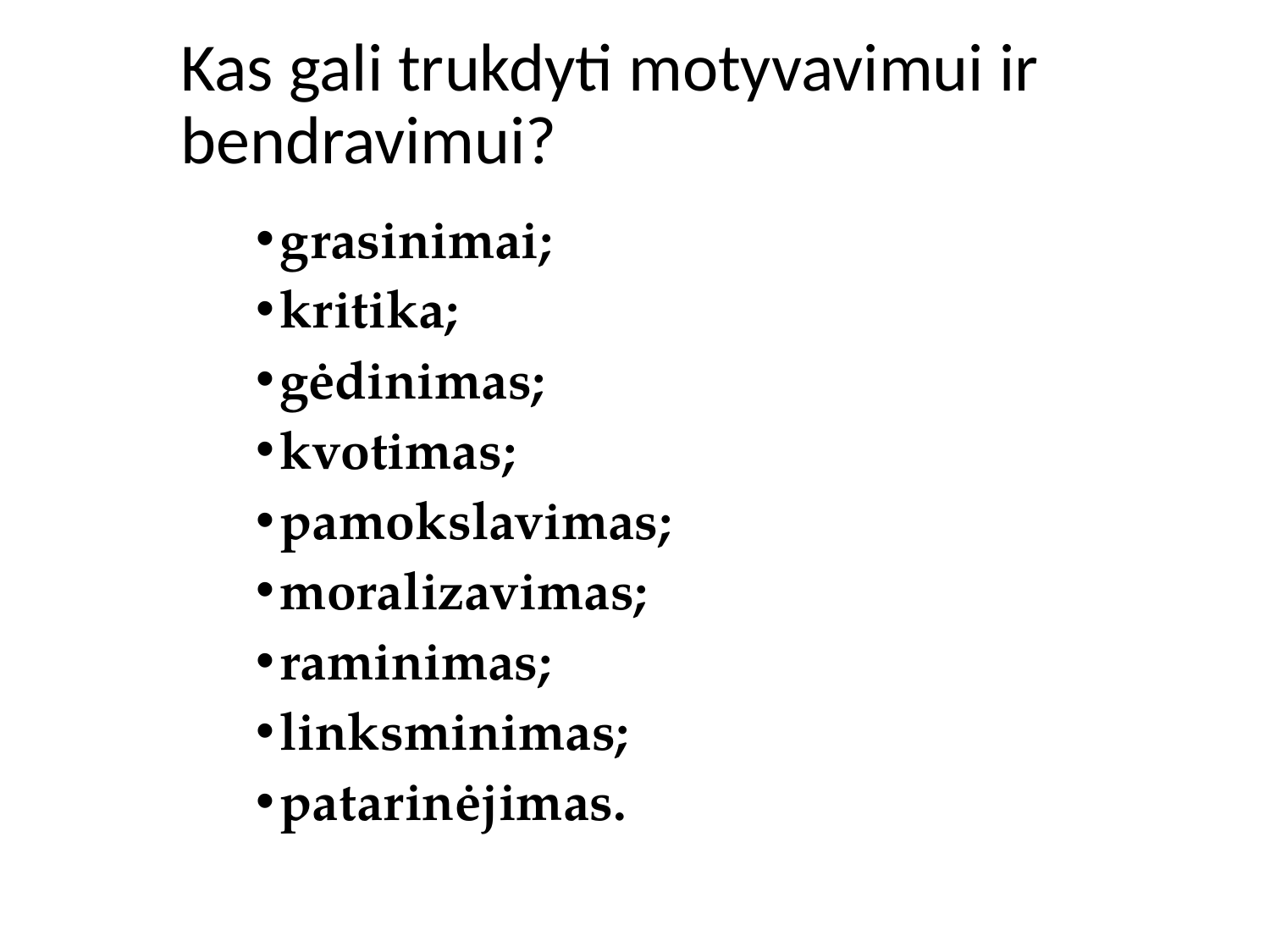

# Kas gali trukdyti motyvavimui ir bendravimui?
grasinimai;
kritika;
gėdinimas;
kvotimas;
pamokslavimas;
moralizavimas;
raminimas;
linksminimas;
patarinėjimas.